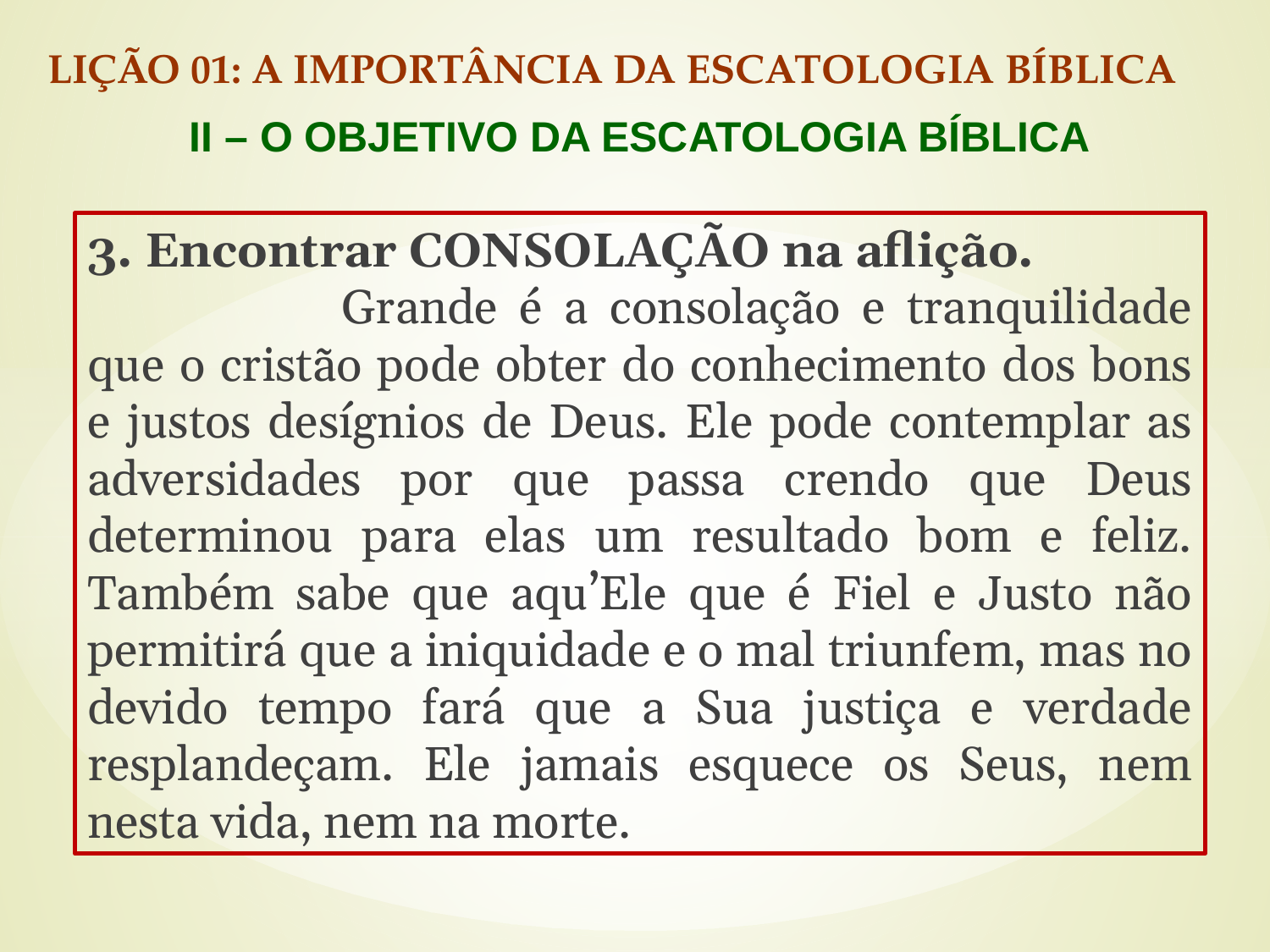

LIÇÃO 01: A IMPORTÂNCIA DA ESCATOLOGIA BÍBLICA
II – O OBJETIVO DA ESCATOLOGIA BÍBLICA
#
3. Encontrar CONSOLAÇÃO na aflição.
		Grande é a consolação e tranquilidade que o cristão pode obter do conhecimento dos bons e justos desígnios de Deus. Ele pode contemplar as adversidades por que passa crendo que Deus determinou para elas um resultado bom e feliz. Também sabe que aqu’Ele que é Fiel e Justo não permitirá que a iniquidade e o mal triunfem, mas no devido tempo fará que a Sua justiça e verdade resplandeçam. Ele jamais esquece os Seus, nem nesta vida, nem na morte.